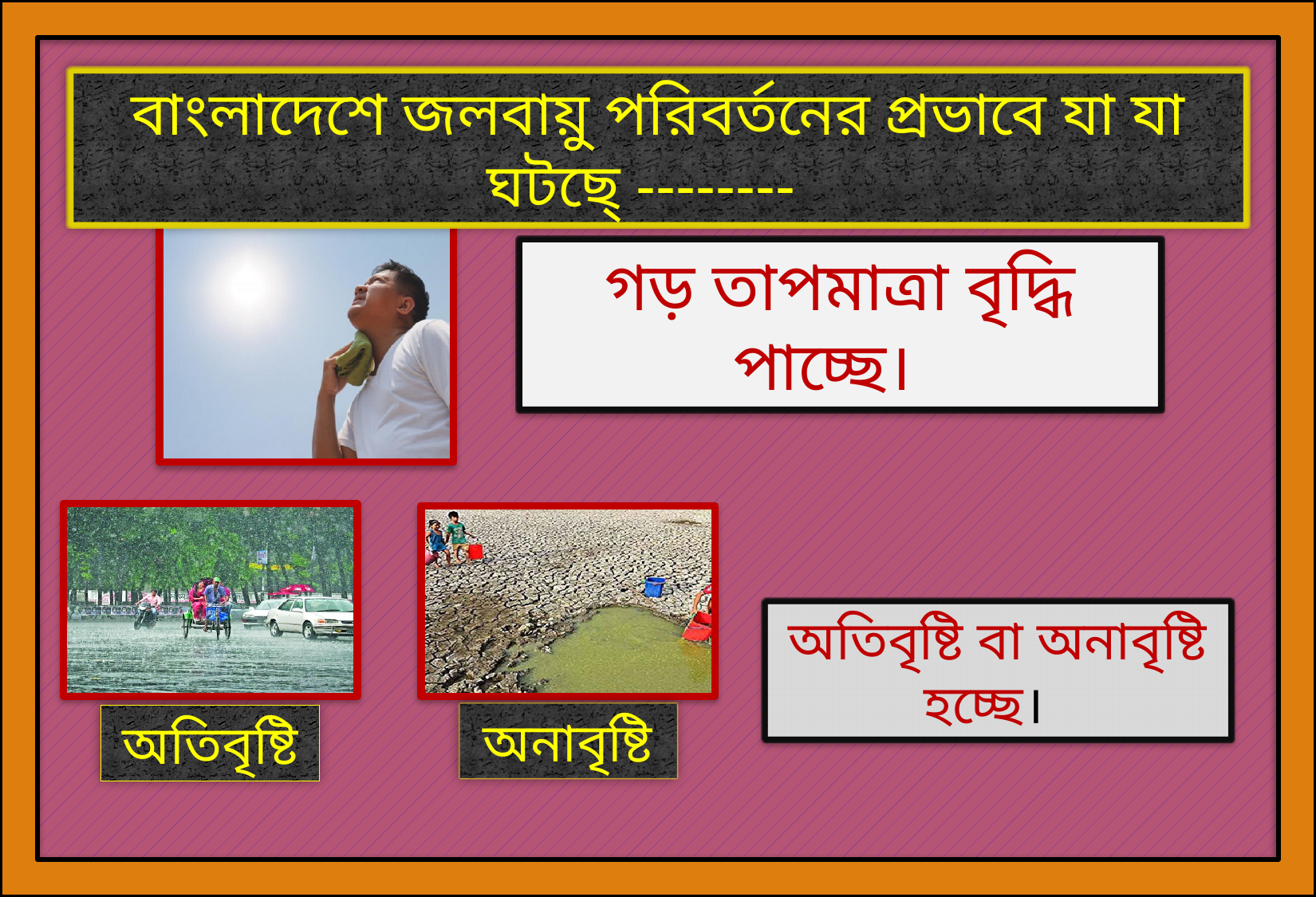

বাংলাদেশে জলবায়ু পরিবর্তনের প্রভাবে যা যা ঘটছে্‌ --------

গড় তাপমাত্রা বৃদ্ধি পাচ্ছে।

অতিবৃষ্টি বা অনাবৃষ্টি হচ্ছে।
অনাবৃষ্টি
অতিবৃষ্টি